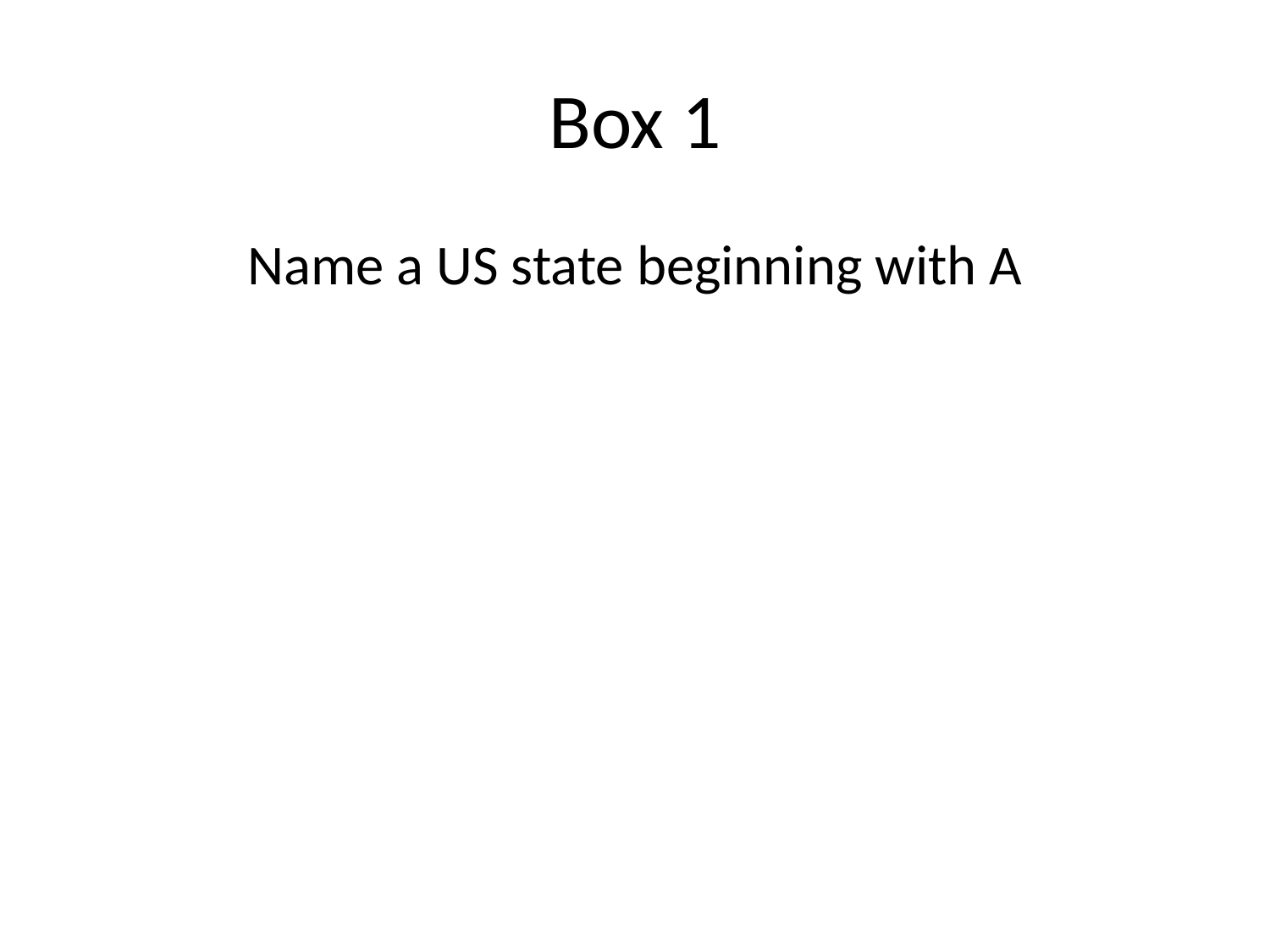

# Box 1
Name a US state beginning with A